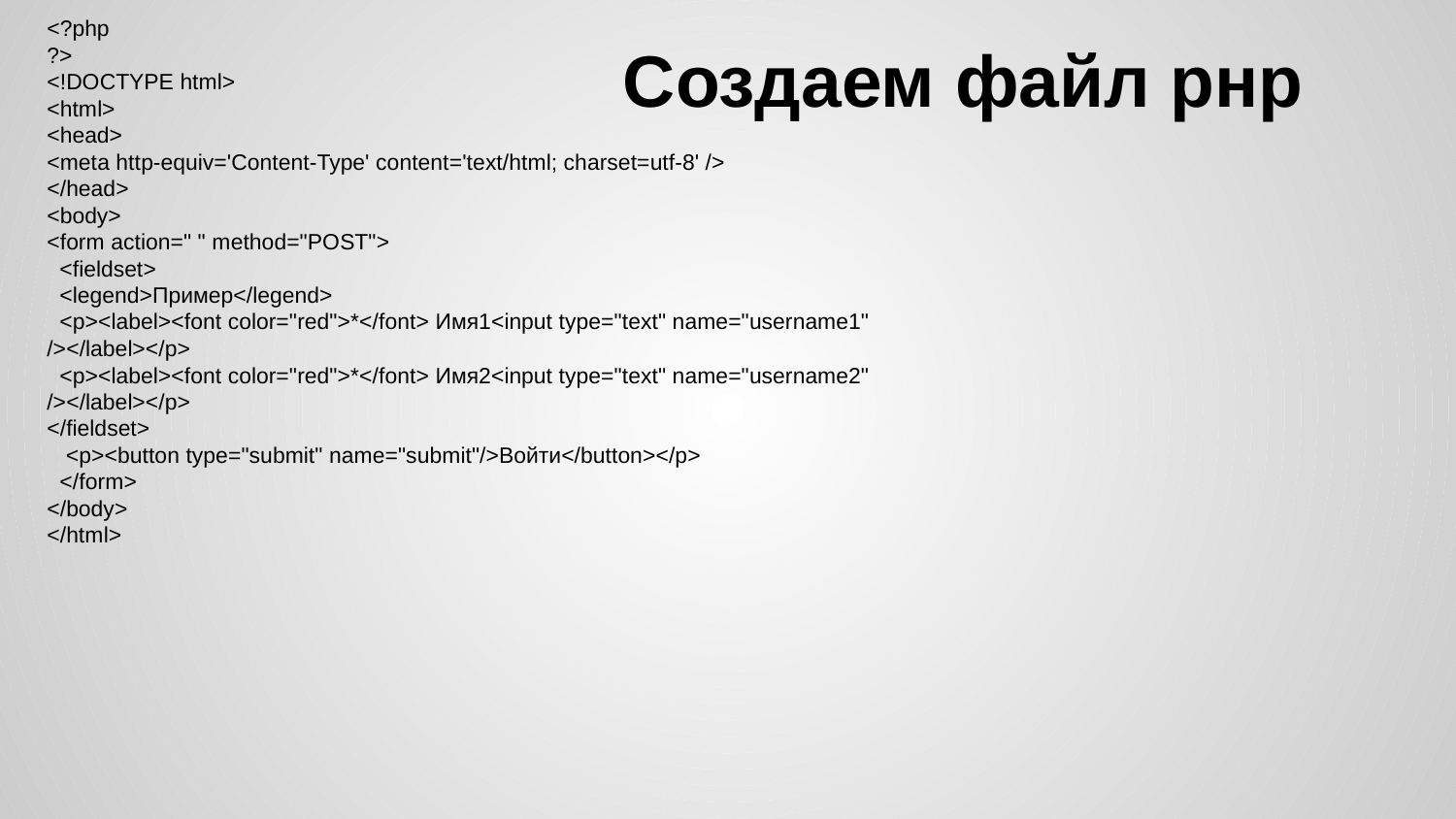

# Создаем файл рнр
<?php
?>
<!DOCTYPE html>
<html>
<head>
<meta http-equiv='Content-Type' content='text/html; charset=utf-8' />
</head>
<body>
<form action=" " method="POST">
  <fieldset>
  <legend>Пример</legend>
  <p><label><font color="red">*</font> Имя1<input type="text" name="username1" /></label></p>
  <p><label><font color="red">*</font> Имя2<input type="text" name="username2" /></label></p>
</fieldset>
   <p><button type="submit" name="submit"/>Войти</button></p>
  </form>
</body>
</html>